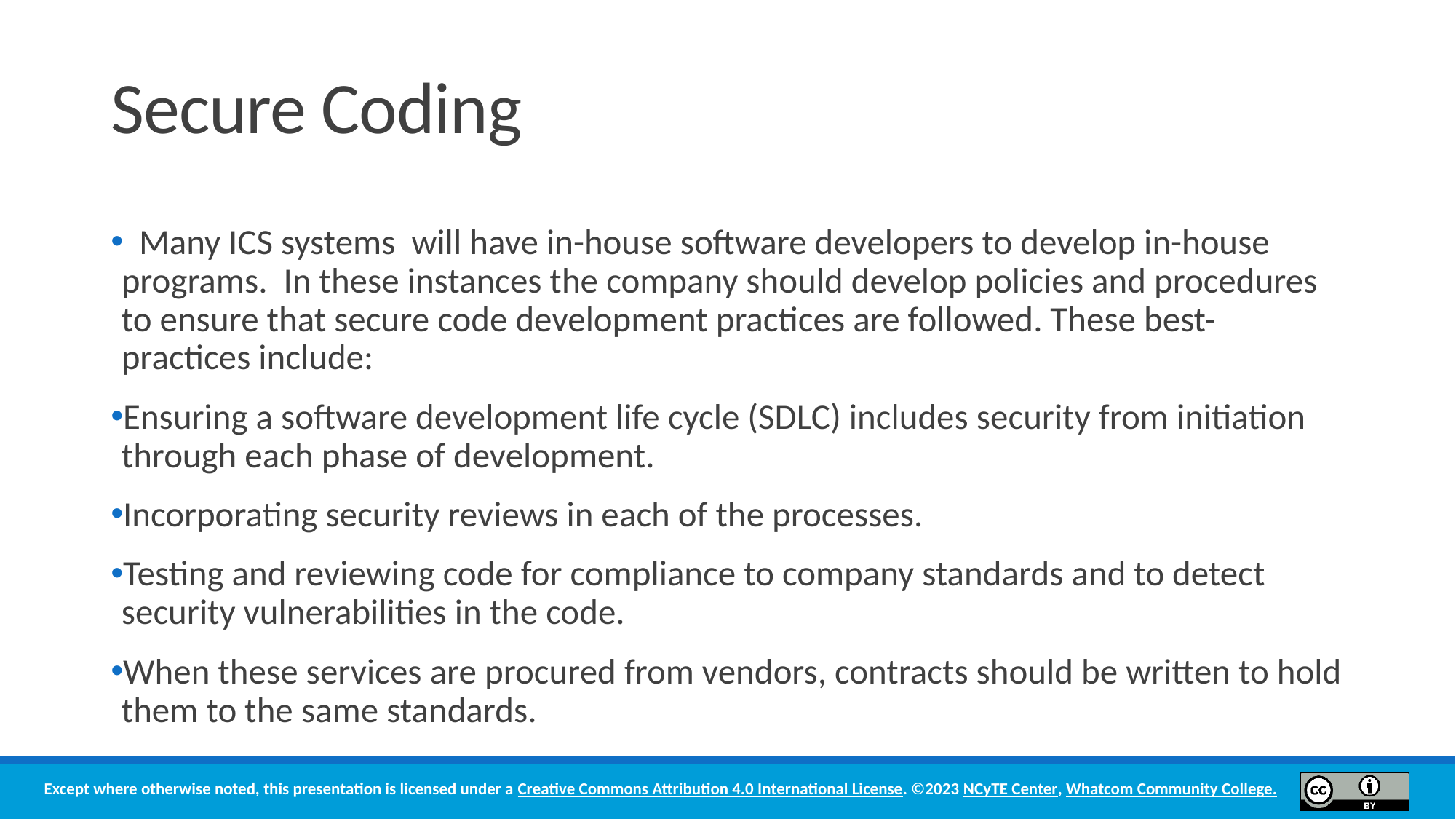

# Secure Coding
  Many ICS systems  will have in-house software developers to develop in-house programs.  In these instances the company should develop policies and procedures to ensure that secure code development practices are followed. These best-practices include:
Ensuring a software development life cycle (SDLC) includes security from initiation through each phase of development.
Incorporating security reviews in each of the processes.
Testing and reviewing code for compliance to company standards and to detect security vulnerabilities in the code.
When these services are procured from vendors, contracts should be written to hold them to the same standards.